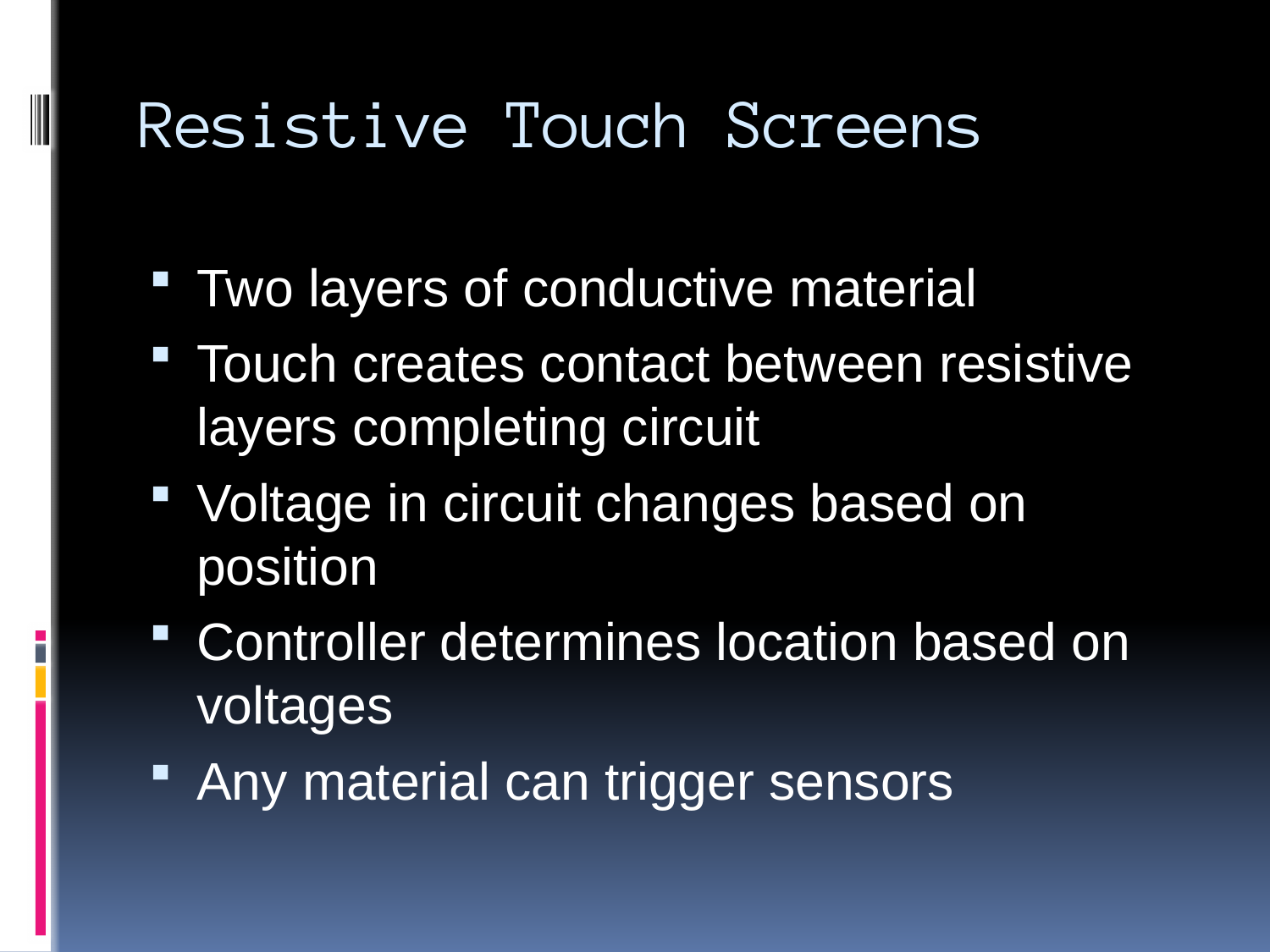

# Resistive Touch Screens
Two layers of conductive material
Touch creates contact between resistive layers completing circuit
Voltage in circuit changes based on position
Controller determines location based on voltages
Any material can trigger sensors